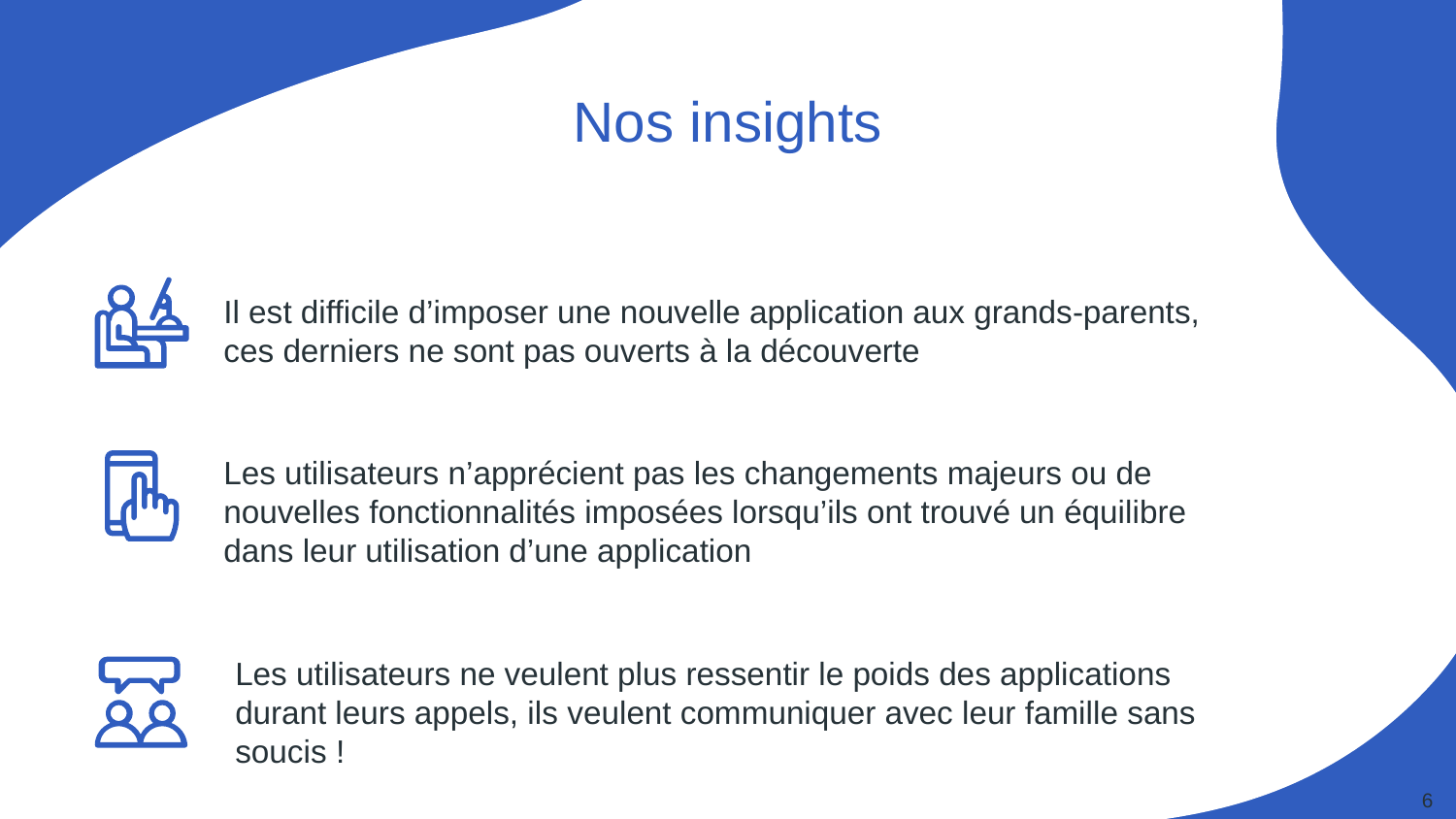

# Nos insights

Il est difficile d’imposer une nouvelle application aux grands-parents, ces derniers ne sont pas ouverts à la découverte

Les utilisateurs n’apprécient pas les changements majeurs ou de nouvelles fonctionnalités imposées lorsqu’ils ont trouvé un équilibre dans leur utilisation d’une application

Les utilisateurs ne veulent plus ressentir le poids des applications durant leurs appels, ils veulent communiquer avec leur famille sans soucis !

6